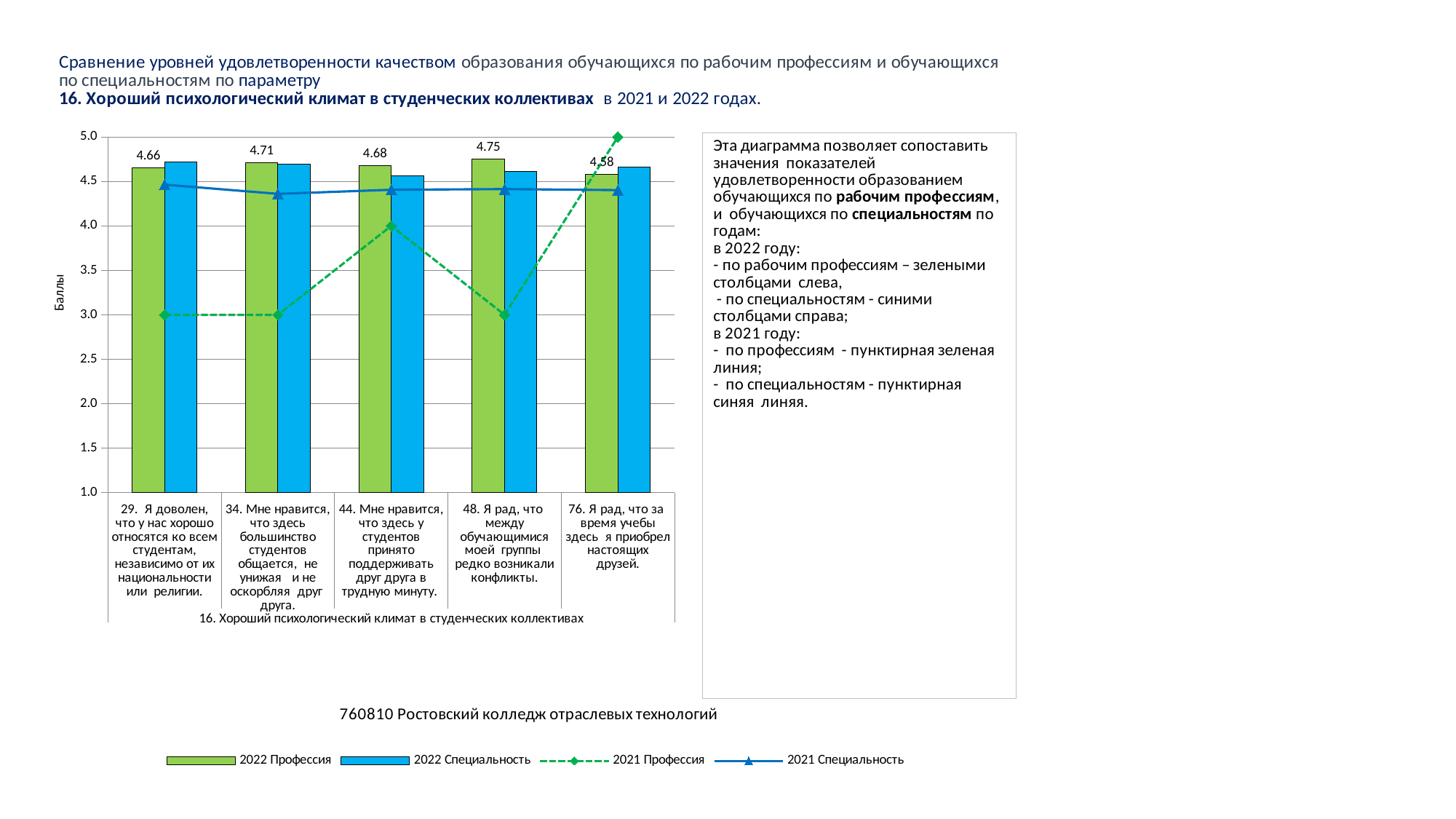

### Chart

| Category | 2022 Профессия | 2022 Специальность | 2021 Профессия | 2021 Специальность |
|---|---|---|---|---|
| 29.  Я доволен, что у нас хорошо относятся ко всем студентам, независимо от их национальности или  религии. | 4.655913978494624 | 4.715447154471545 | 3.0 | 4.46360153256705 |
| 34. Мне нравится, что здесь большинство студентов общается,  не унижая   и не оскорбляя  друг  друга. | 4.709677419354839 | 4.691056910569106 | 3.0 | 4.360153256704981 |
| 44. Мне нравится, что здесь у студентов принято поддерживать друг друга в трудную минуту.  | 4.67741935483871 | 4.560975609756097 | 4.0 | 4.406130268199234 |
| 48. Я рад, что  между обучающимися моей  группы  редко возникали конфликты. | 4.752688172043011 | 4.609756097560975 | 3.0 | 4.413793103448276 |
| 76. Я рад, что за  время учебы здесь  я приобрел настоящих друзей. | 4.580645161290323 | 4.658536585365853 | 5.0 | 4.402298850574713 |